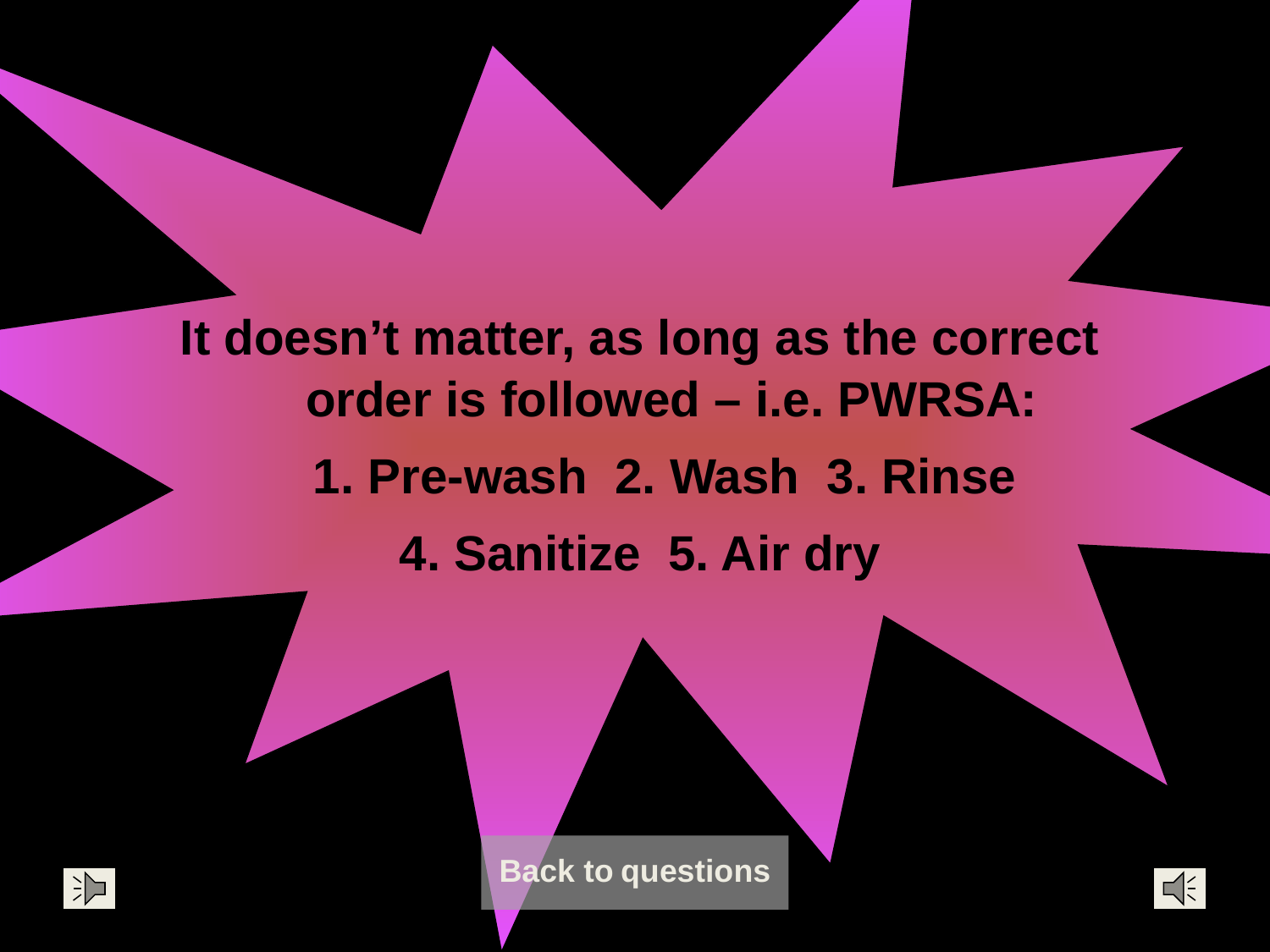

It doesn’t matter, as long as the correct order is followed – i.e. PWRSA:
	1. Pre-wash  2. Wash  3. Rinse
4. Sanitize  5. Air dry
Back to questions